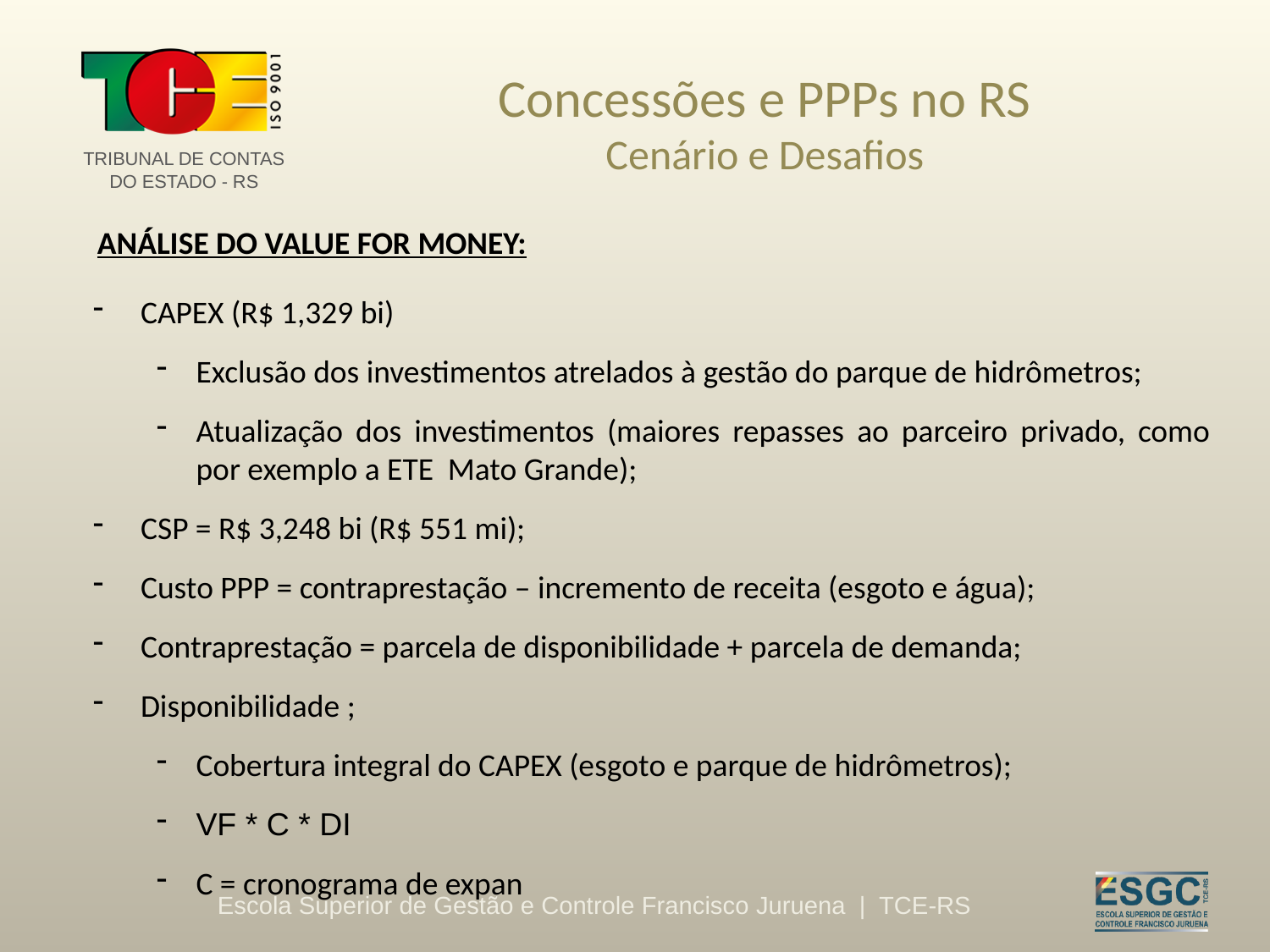

# Concessões e PPPs no RS Cenário e Desafios
ANÁLISE DO VALUE FOR MONEY:

CAPEX (R$ 1,329 bi)
Exclusão dos investimentos atrelados à gestão do parque de hidrômetros;
Atualização dos investimentos (maiores repasses ao parceiro privado, como por exemplo a ETE  Mato Grande);
CSP = R$ 3,248 bi (R$ 551 mi);
Custo PPP = contraprestação – incremento de receita (esgoto e água);
Contraprestação = parcela de disponibilidade + parcela de demanda;
Disponibilidade ;
Cobertura integral do CAPEX (esgoto e parque de hidrômetros);
VF * C * DI
C = cronograma de expan